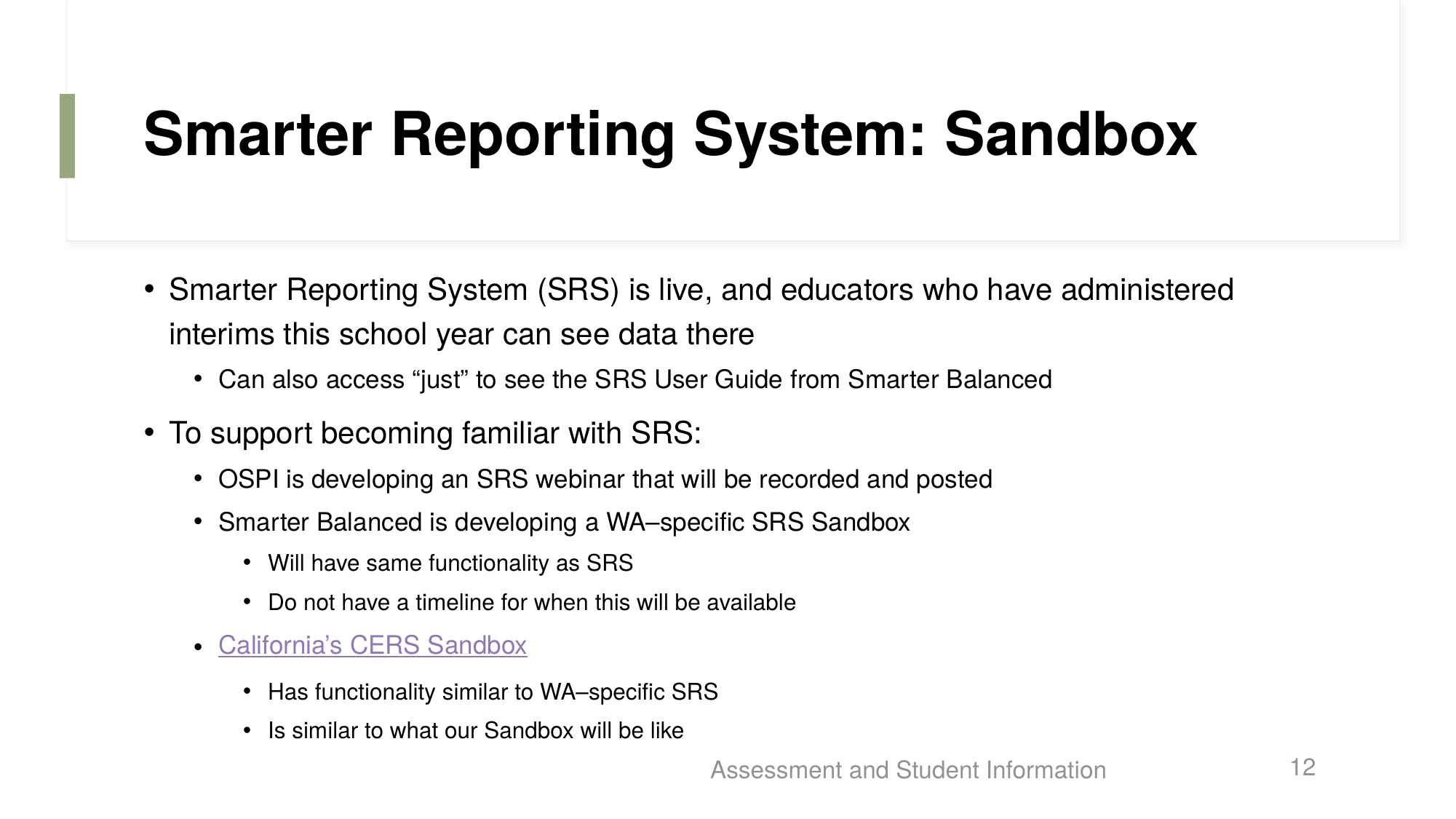

# Smarter Reporting System: Sandbox
Smarter Reporting System (SRS) is live, and educators who have administered interims this school year can see data there
Can also access “just” to see the SRS User Guide from Smarter Balanced
To support becoming familiar with SRS:
OSPI is developing an SRS webinar that will be recorded and posted
Smarter Balanced is developing a WA–specific SRS Sandbox
Will have same functionality as SRS
Do not have a timeline for when this will be available
California’s CERS Sandbox
Has functionality similar to WA–specific SRS
Is similar to what our Sandbox will be like
Assessment and Student Information
12